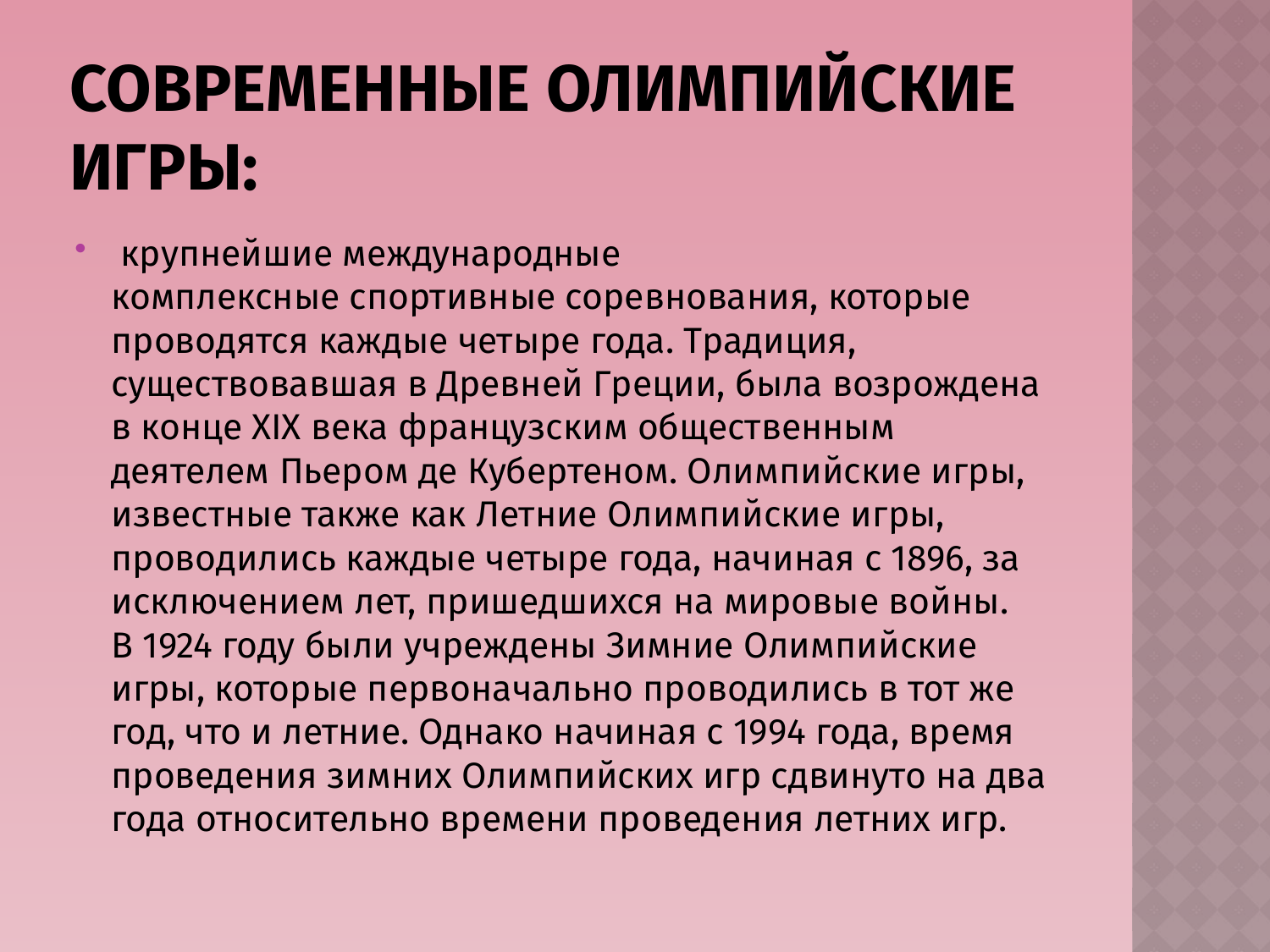

# Современные олимпийские игры:
 крупнейшие международные комплексные спортивные соревнования, которые проводятся каждые четыре года. Традиция, существовавшая в Древней Греции, была возрождена в конце XIX века французским общественным деятелем Пьером де Кубертеном. Олимпийские игры, известные также как Летние Олимпийские игры, проводились каждые четыре года, начиная с 1896, за исключением лет, пришедшихся на мировые войны. В 1924 году были учреждены Зимние Олимпийские игры, которые первоначально проводились в тот же год, что и летние. Однако начиная с 1994 года, время проведения зимних Олимпийских игр сдвинуто на два года относительно времени проведения летних игр.